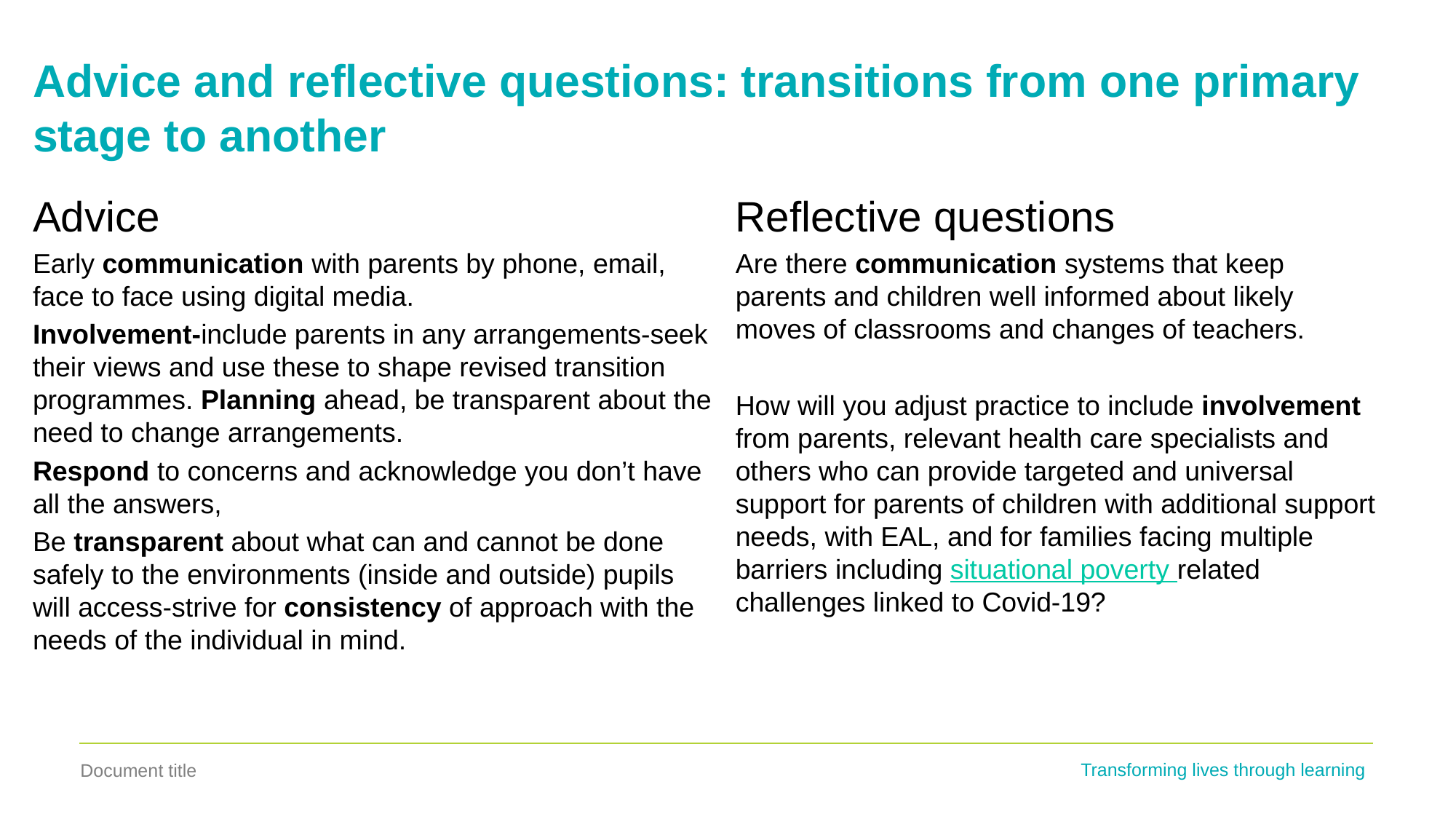

# Advice and reflective questions: transitions from one primary stage to another
Reflective questions
Are there communication systems that keep parents and children well informed about likely moves of classrooms and changes of teachers.

How will you adjust practice to include involvement from parents, relevant health care specialists and others who can provide targeted and universal support for parents of children with additional support needs, with EAL, and for families facing multiple barriers including situational poverty related challenges linked to Covid-19?

Advice
Early communication with parents by phone, email, face to face using digital media.
Involvement-include parents in any arrangements-seek their views and use these to shape revised transition programmes. Planning ahead, be transparent about the need to change arrangements.
Respond to concerns and acknowledge you don’t have all the answers,
Be transparent about what can and cannot be done safely to the environments (inside and outside) pupils will access-strive for consistency of approach with the needs of the individual in mind.